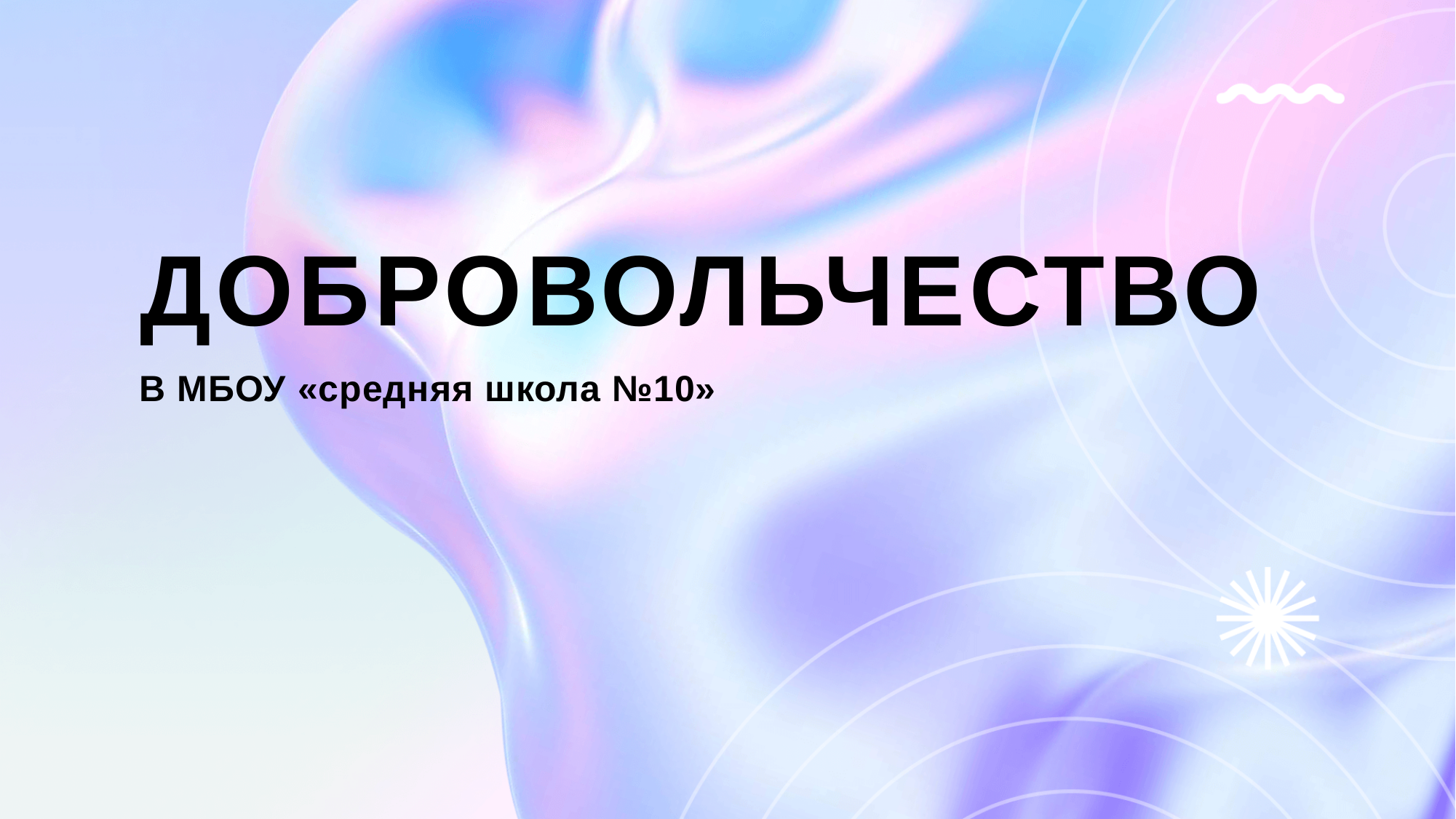

# Добровольчество
В МБОУ «средняя школа №10»